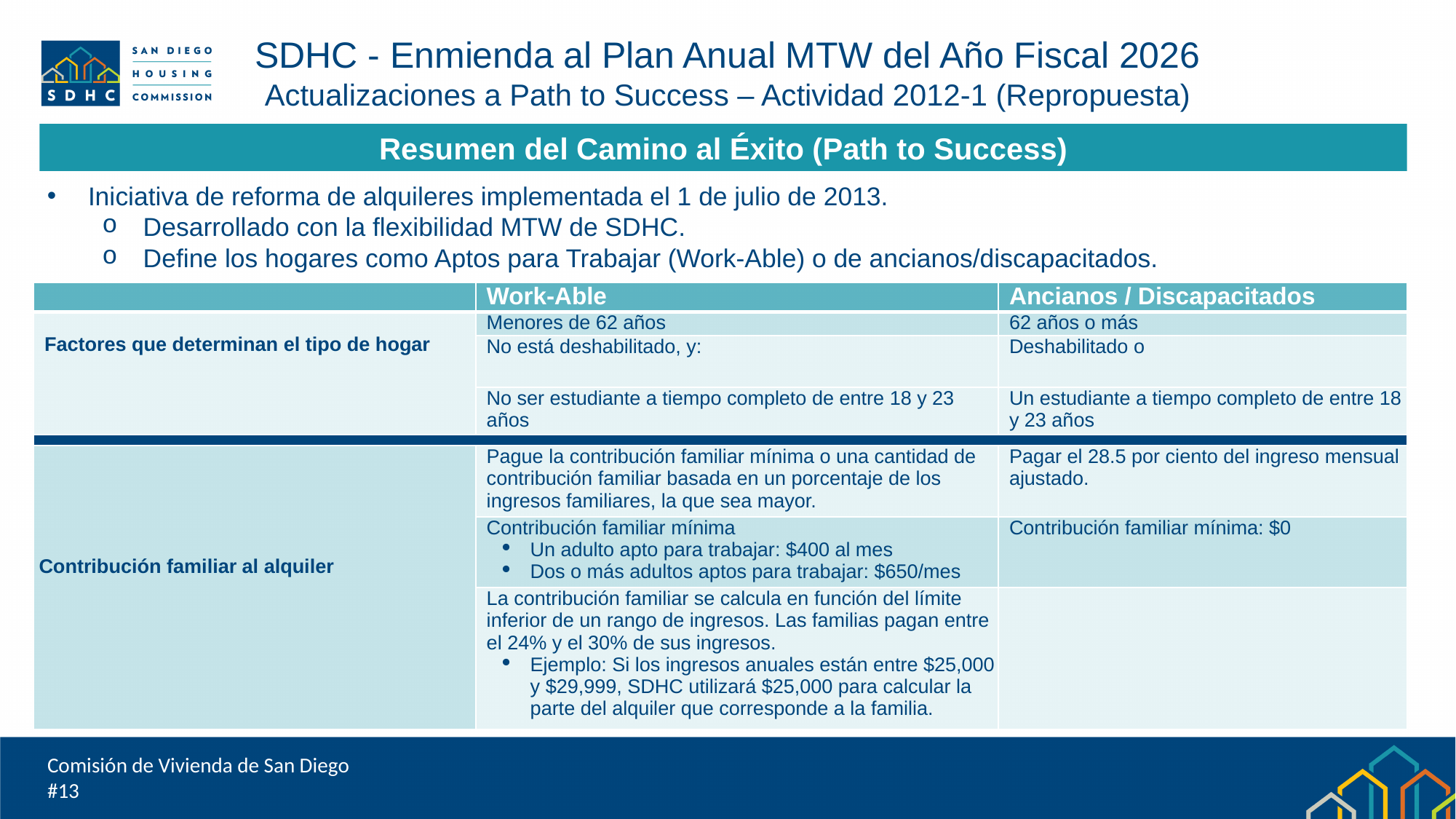

SDHC - Enmienda al Plan Anual MTW del Año Fiscal 2026
Actualizaciones a Path to Success – Actividad 2012-1 (Repropuesta)
Resumen del Camino al Éxito (Path to Success)
Iniciativa de reforma de alquileres implementada el 1 de julio de 2013.
Desarrollado con la flexibilidad MTW de SDHC.
Define los hogares como Aptos para Trabajar (Work-Able) o de ancianos/discapacitados.
|  | Work-Able | Ancianos / Discapacitados |
| --- | --- | --- |
| Factores que determinan el tipo de hogar | Menores de 62 años | 62 años o más |
|  | No está deshabilitado, y: | Deshabilitado o |
|  | No ser estudiante a tiempo completo de entre 18 y 23 años | Un estudiante a tiempo completo de entre 18 y 23 años |
|  |  |  |
| Contribución familiar al alquiler | Pague la contribución familiar mínima o una cantidad de contribución familiar basada en un porcentaje de los ingresos familiares, la que sea mayor. | Pagar el 28.5 por ciento del ingreso mensual ajustado. |
|  | Contribución familiar mínima Un adulto apto para trabajar: $400 al mes Dos o más adultos aptos para trabajar: $650/mes | Contribución familiar mínima: $0 |
|  | La contribución familiar se calcula en función del límite inferior de un rango de ingresos. Las familias pagan entre el 24% y el 30% de sus ingresos. Ejemplo: Si los ingresos anuales están entre $25,000 y $29,999, SDHC utilizará $25,000 para calcular la parte del alquiler que corresponde a la familia. |  |
Comisión de Vivienda de San Diego
#13